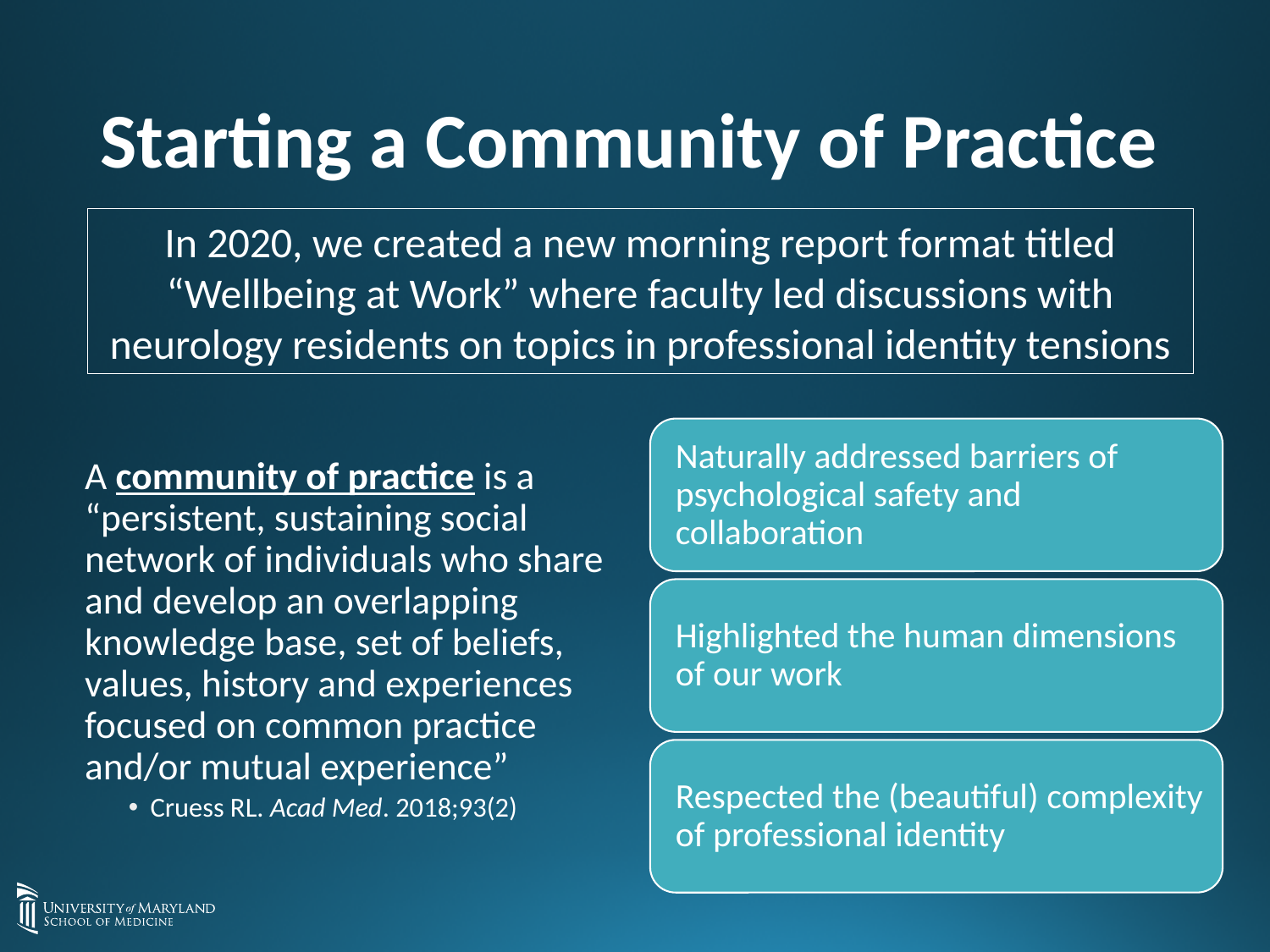

# Starting a Community of Practice
In 2020, we created a new morning report format titled “Wellbeing at Work” where faculty led discussions with neurology residents on topics in professional identity tensions
Naturally addressed barriers of psychological safety and collaboration
Highlighted the human dimensions of our work
Respected the (beautiful) complexity of professional identity
A community of practice is a “persistent, sustaining social network of individuals who share and develop an overlapping knowledge base, set of beliefs, values, history and experiences focused on common practice and/or mutual experience”
Cruess RL. Acad Med. 2018;93(2)